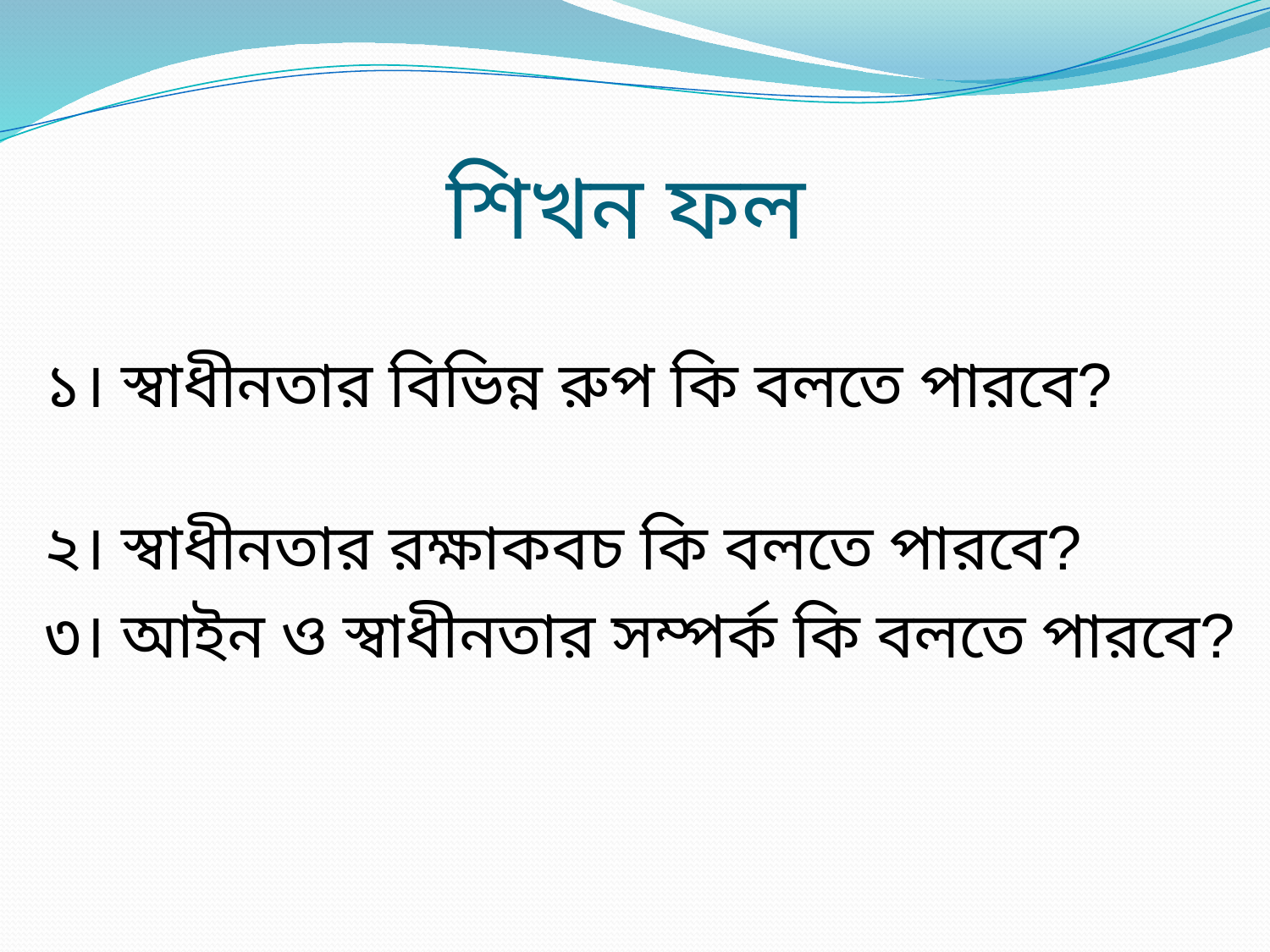

# শিখন ফল
১। স্বাধীনতার বিভিন্ন রুপ কি বলতে পারবে?
২। স্বাধীনতার রক্ষাকবচ কি বলতে পারবে?
৩। আইন ও স্বাধীনতার সম্পর্ক কি বলতে পারবে?